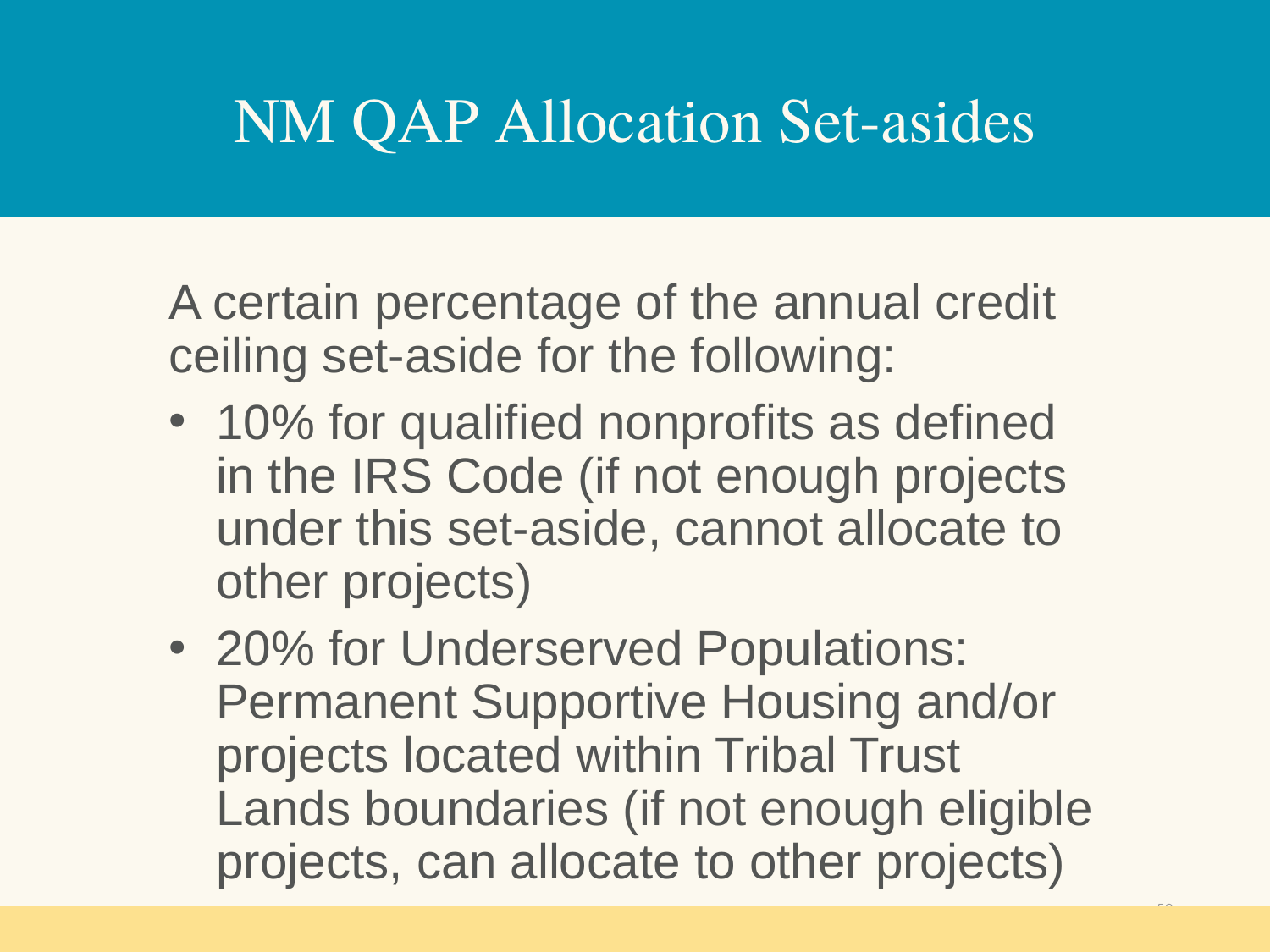

# NM QAP Allocation Set-asides
A certain percentage of the annual credit ceiling set-aside for the following:
10% for qualified nonprofits as defined in the IRS Code (if not enough projects under this set-aside, cannot allocate to other projects)
20% for Underserved Populations: Permanent Supportive Housing and/or projects located within Tribal Trust Lands boundaries (if not enough eligible projects, can allocate to other projects)

53